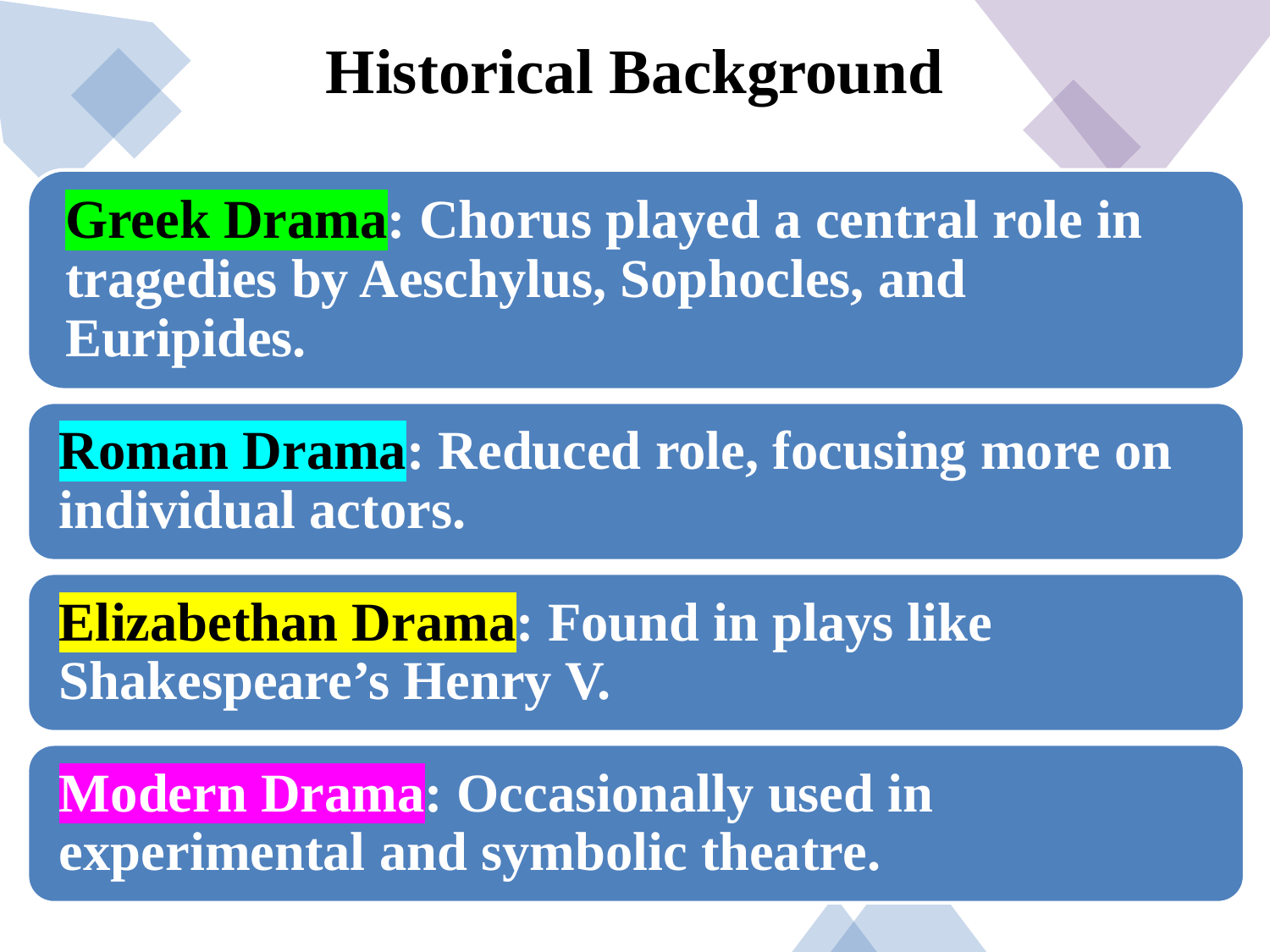

# Historical Background

Greek Drama: Chorus played a central role in tragedies by Aeschylus, Sophocles, and Euripides.
Roman Drama: Reduced role, focusing more on individual actors.
Elizabethan Drama: Found in plays like Shakespeare’s Henry V.
Modern Drama: Occasionally used in experimental and symbolic theatre.